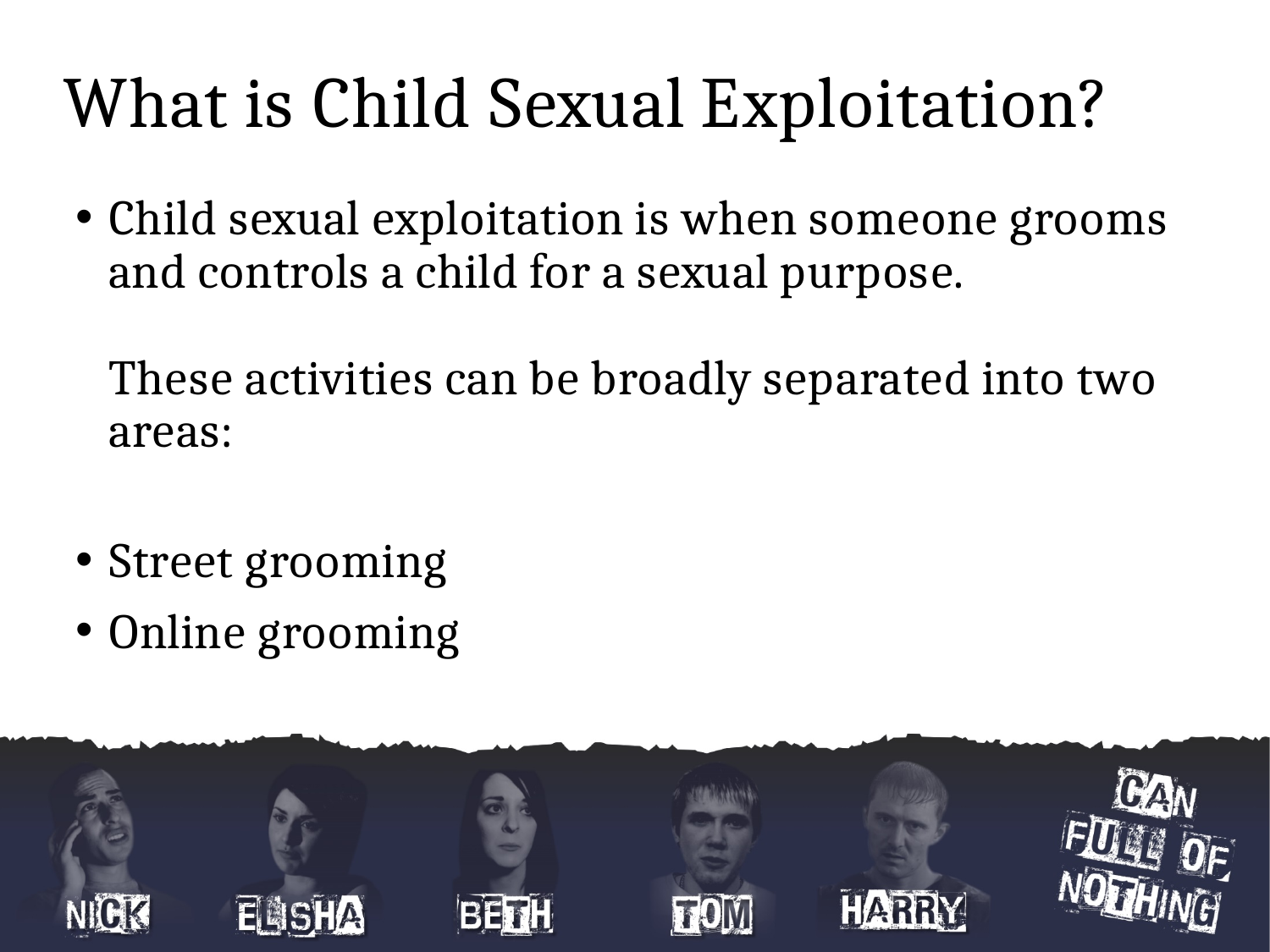

What is Child Sexual Exploitation?
Child sexual exploitation is when someone grooms and controls a child for a sexual purpose. 
These activities can be broadly separated into two areas:
Street grooming
Online grooming